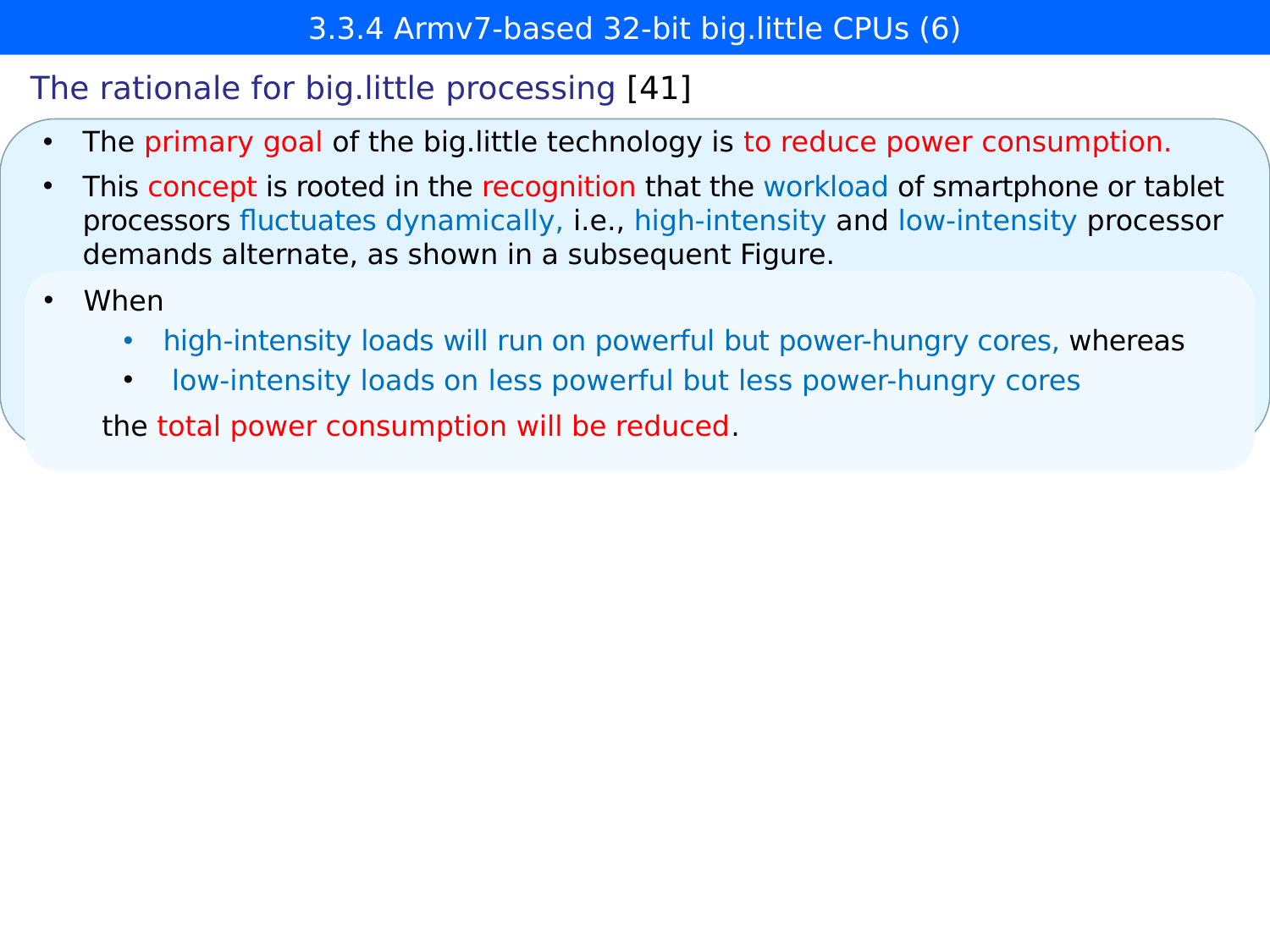

# 3.3.4 Armv7-based 32-bit big.little CPUs (6)
The rationale for big.little processing [41]
The primary goal of the big.little technology is to reduce power consumption.
This concept is rooted in the recognition that the workload of smartphone or tablet processors fluctuates dynamically, i.e., high-intensity and low-intensity processor demands alternate, as shown in a subsequent Figure.

When
high-intensity loads will run on powerful but power-hungry cores, whereas
 low-intensity loads on less powerful but less power-hungry cores
the total power consumption will be reduced.